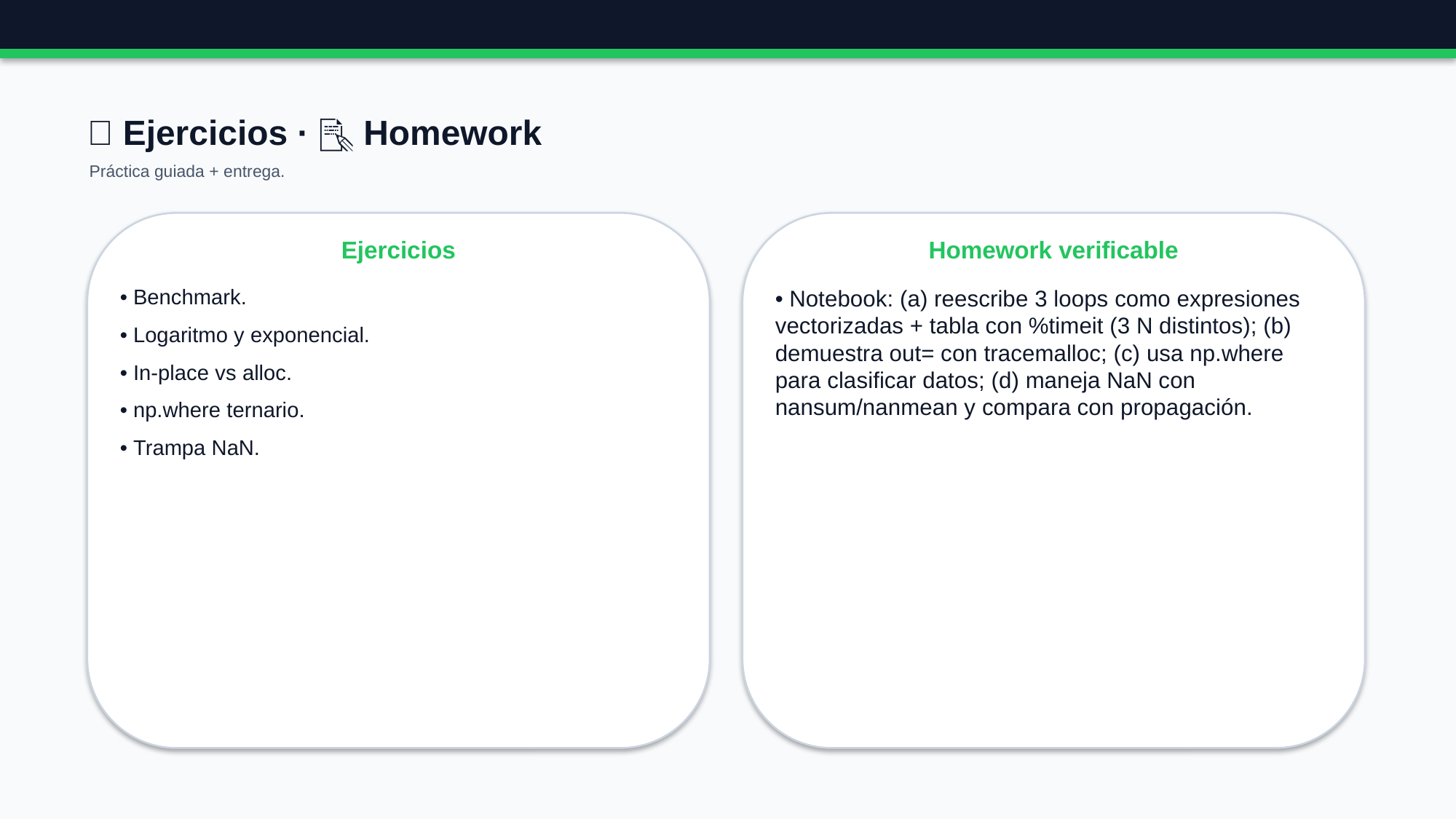

🧪 Ejercicios · 📝 Homework
Práctica guiada + entrega.

Ejercicios
Homework verificable
• Benchmark.
• Logaritmo y exponencial.
• In-place vs alloc.
• np.where ternario.
• Trampa NaN.
• Notebook: (a) reescribe 3 loops como expresiones vectorizadas + tabla con %timeit (3 N distintos); (b) demuestra out= con tracemalloc; (c) usa np.where para clasificar datos; (d) maneja NaN con nansum/nanmean y compara con propagación.